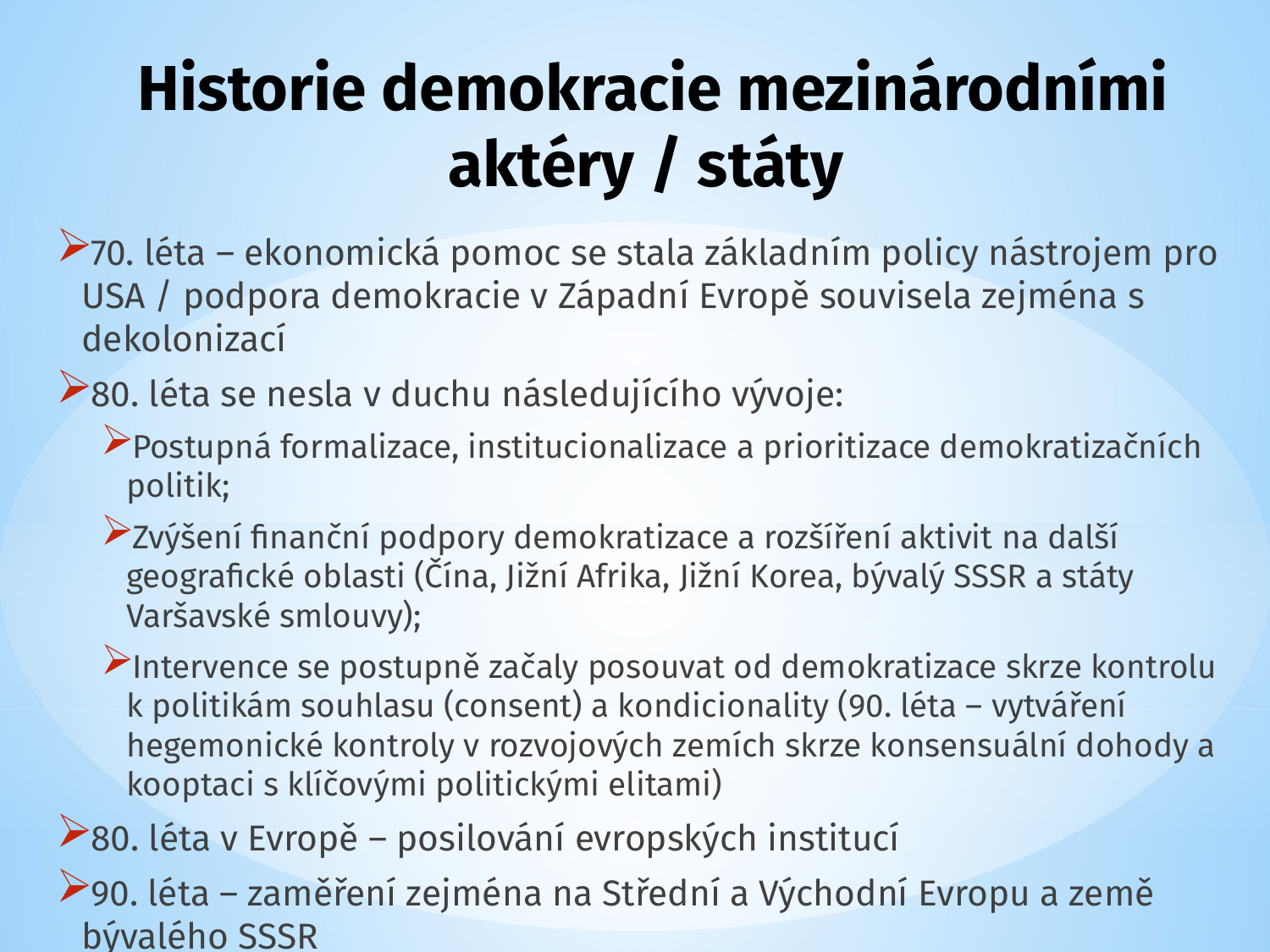

# Historie demokracie mezinárodními aktéry / státy
70. léta – ekonomická pomoc se stala základním policy nástrojem pro USA / podpora demokracie v Západní Evropě souvisela zejména s dekolonizací
80. léta se nesla v duchu následujícího vývoje:
Postupná formalizace, institucionalizace a prioritizace demokratizačních politik;
Zvýšení finanční podpory demokratizace a rozšíření aktivit na další geografické oblasti (Čína, Jižní Afrika, Jižní Korea, bývalý SSSR a státy Varšavské smlouvy);
Intervence se postupně začaly posouvat od demokratizace skrze kontrolu k politikám souhlasu (consent) a kondicionality (90. léta – vytváření hegemonické kontroly v rozvojových zemích skrze konsensuální dohody a kooptaci s klíčovými politickými elitami)
80. léta v Evropě – posilování evropských institucí
90. léta – zaměření zejména na Střední a Východní Evropu a země bývalého SSSR